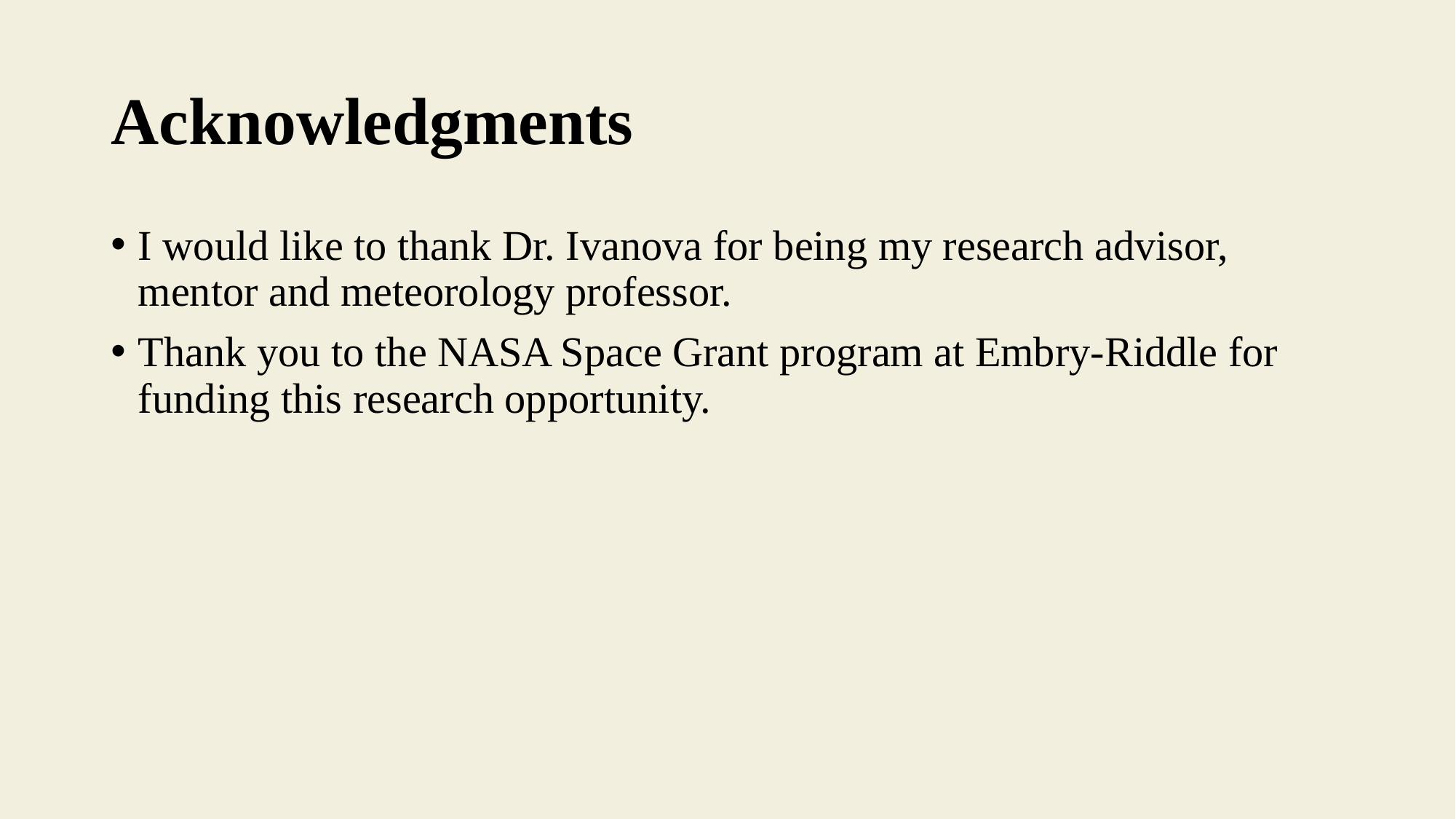

# Acknowledgments
I would like to thank Dr. Ivanova for being my research advisor, mentor and meteorology professor.
Thank you to the NASA Space Grant program at Embry-Riddle for funding this research opportunity.